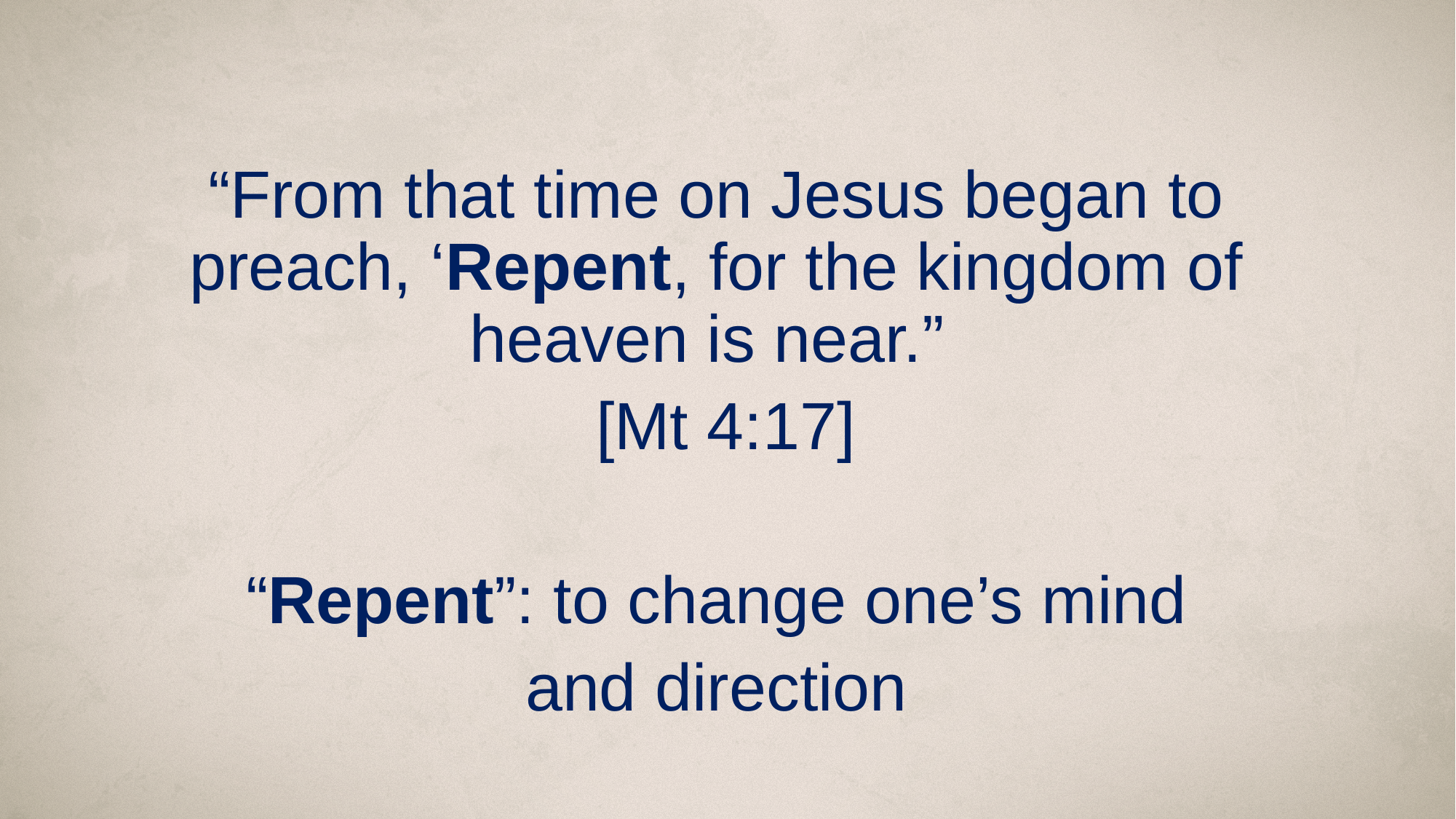

“From that time on Jesus began to preach, ‘Repent, for the kingdom of heaven is near.”
 [Mt 4:17]

“Repent”: to change one’s mind
and direction